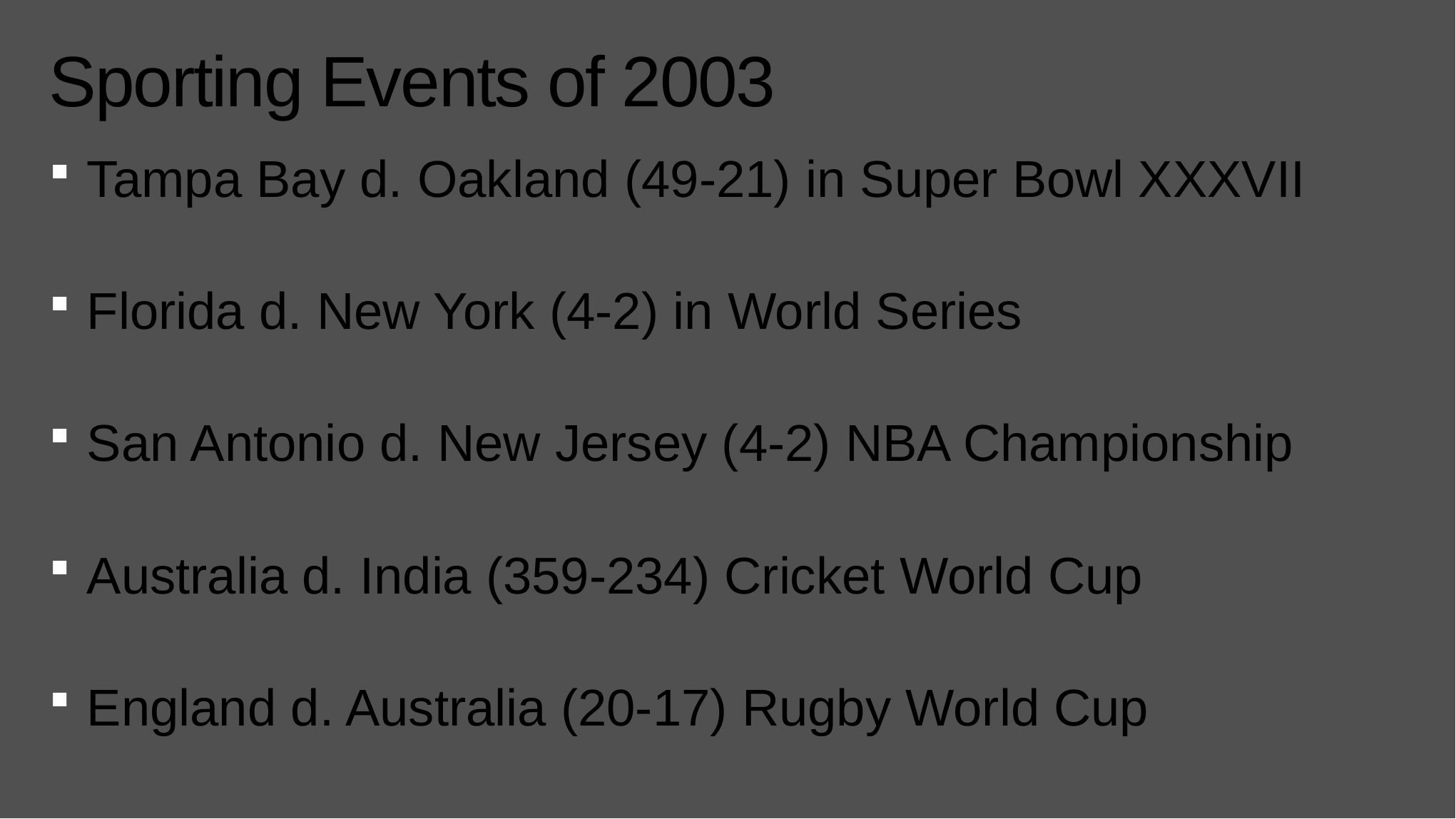

# Sporting Events of 2003
Tampa Bay d. Oakland (49-21) in Super Bowl XXXVII

Florida d. New York (4-2) in World Series

San Antonio d. New Jersey (4-2) NBA Championship

Australia d. India (359-234) Cricket World Cup

England d. Australia (20-17) Rugby World Cup